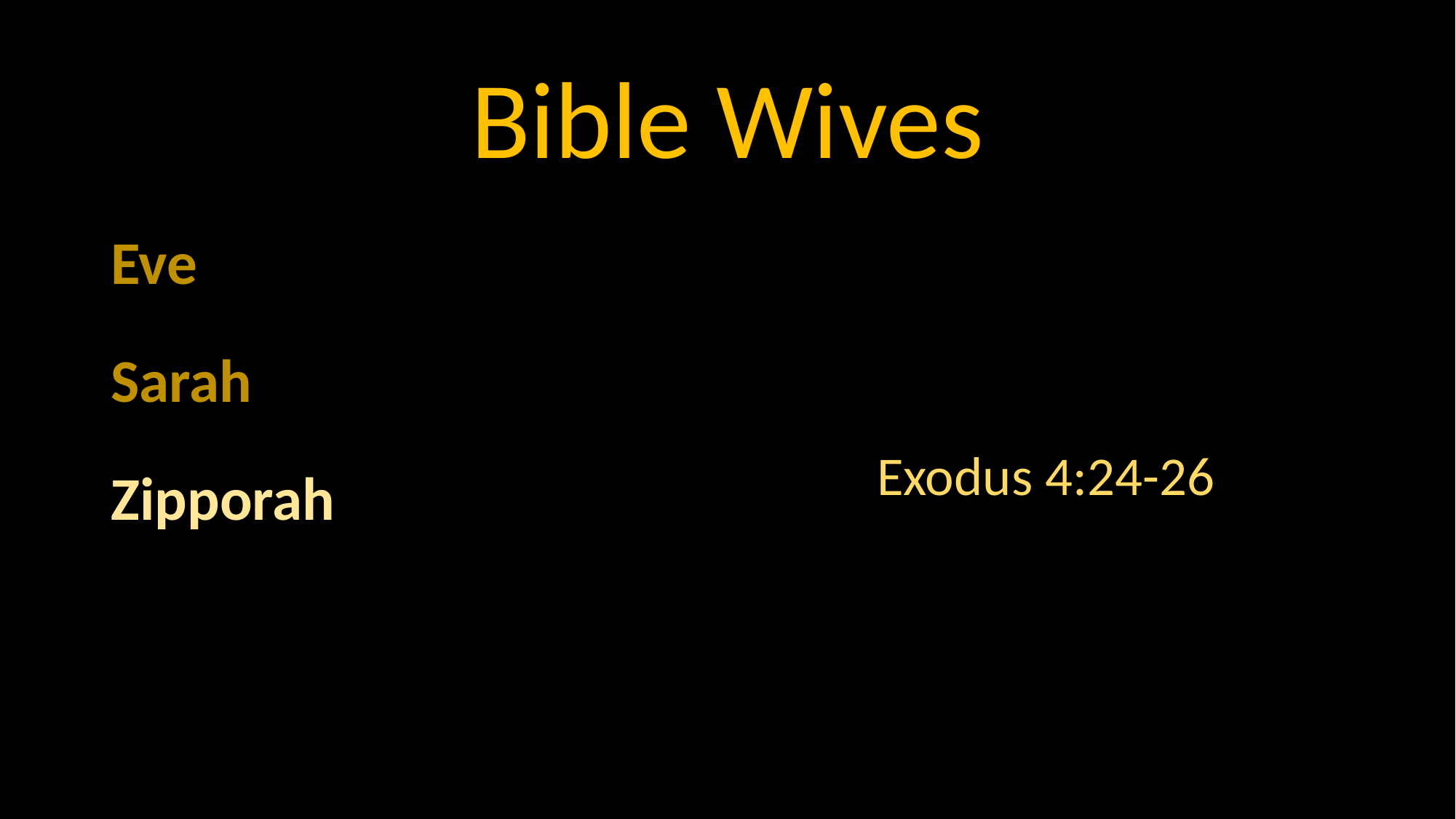

# Bible Wives
Eve
Sarah
Zipporah
Exodus 4:24-26